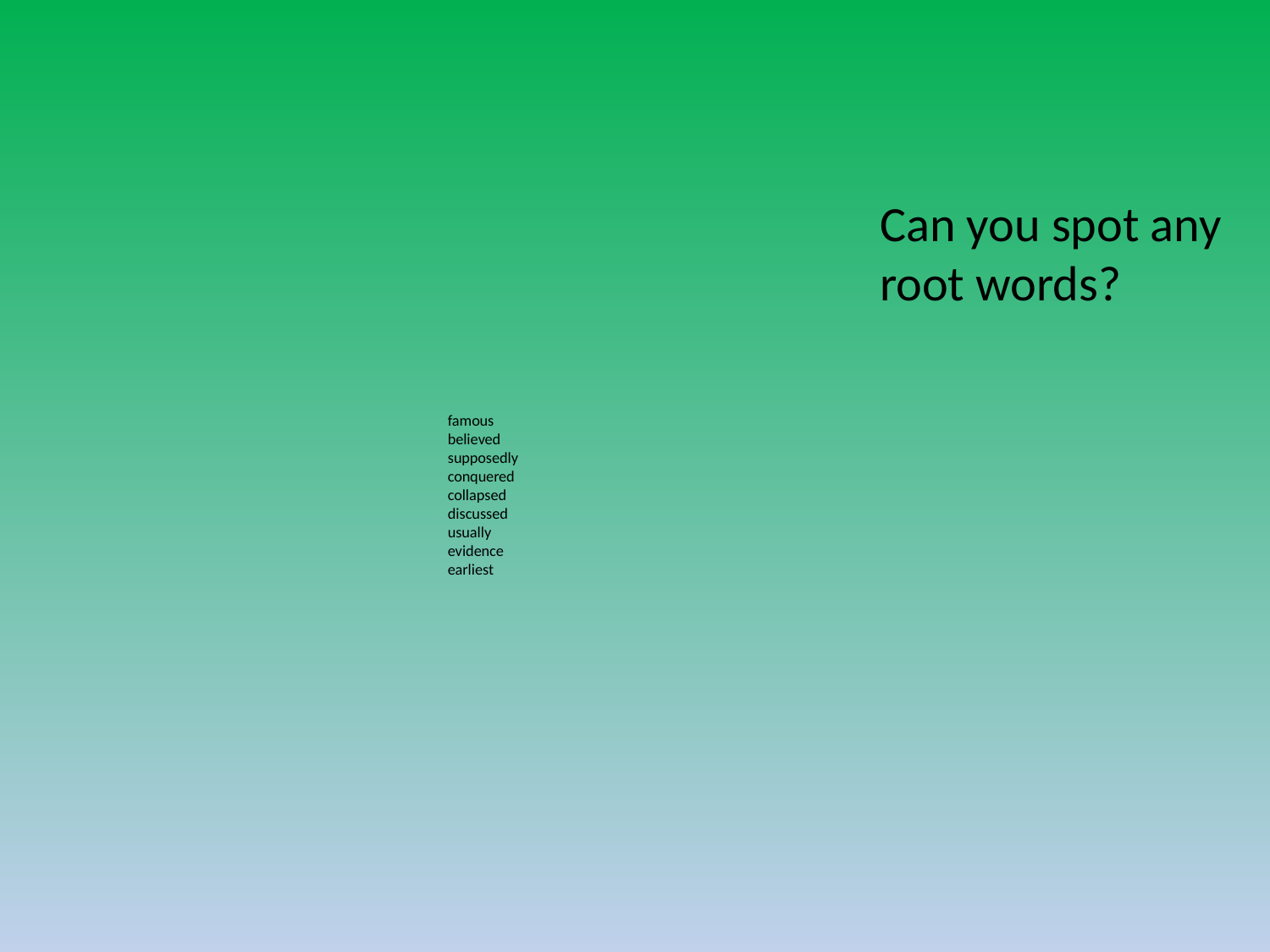

Can you spot any
root words?
# famous believed supposedly conquered collapsed discussed usually evidence earliest